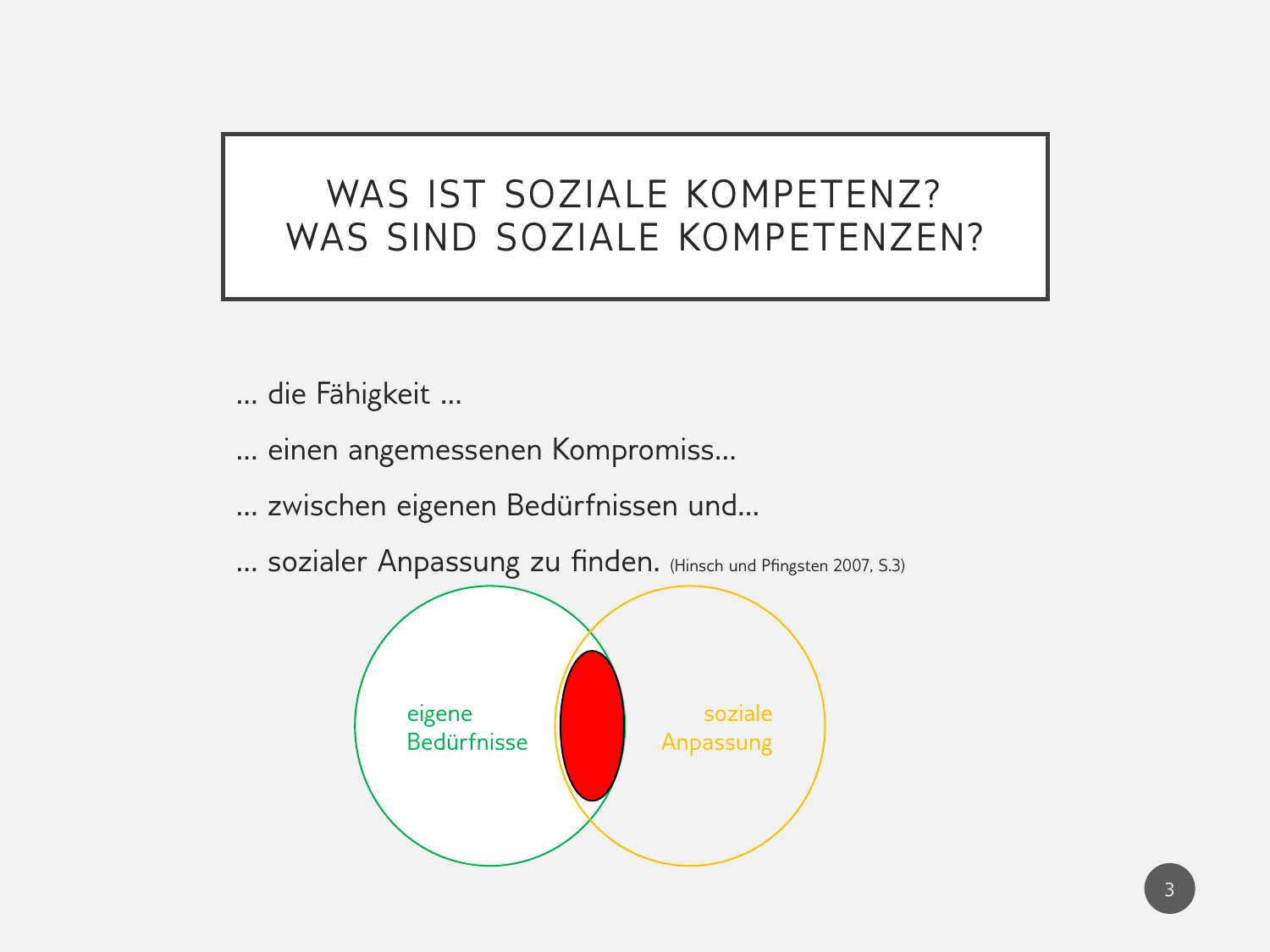

# Was ist soziale Kompetenz? Was sind soziale Kompetenzen?
… die Fähigkeit …
… einen angemessenen Kompromiss…
… zwischen eigenen Bedürfnissen und…
… sozialer Anpassung zu finden. (Hinsch und Pfingsten 2007, S.3)

eigene Bedürfnisse
soziale Anpassung

3